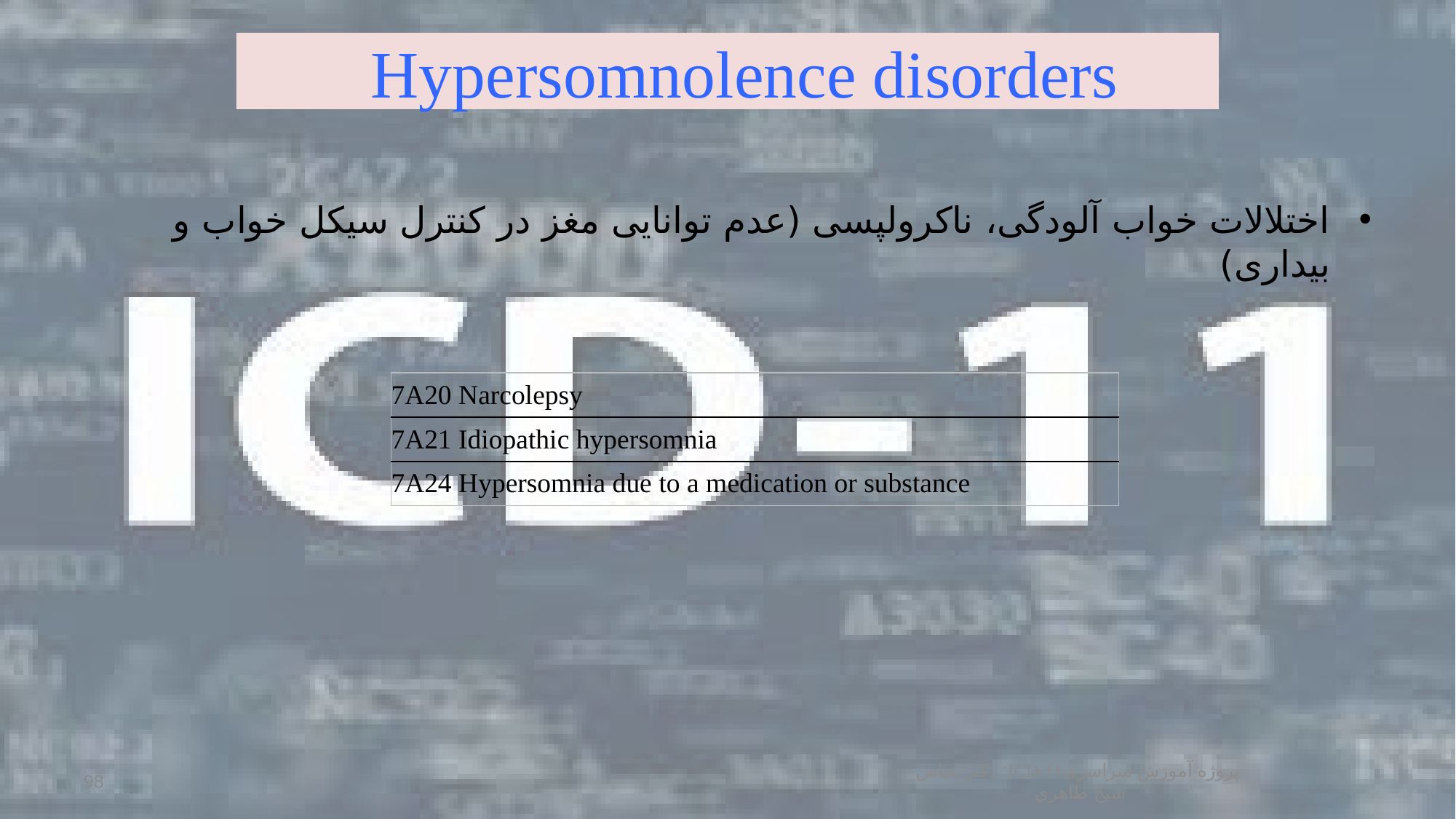

# Hypersomnolence disorders
اختلالات خواب آلودگی، ناکرولپسی (عدم توانایی مغز در کنترل سیکل خواب و بیداری)

| 7A20 Narcolepsy |
| --- |
| 7A21 Idiopathic hypersomnia |
| 7A24 Hypersomnia due to a medication or substance |
پروژه آموزش سراسریICD-11: دكتر عباس شيخ طاهري
98